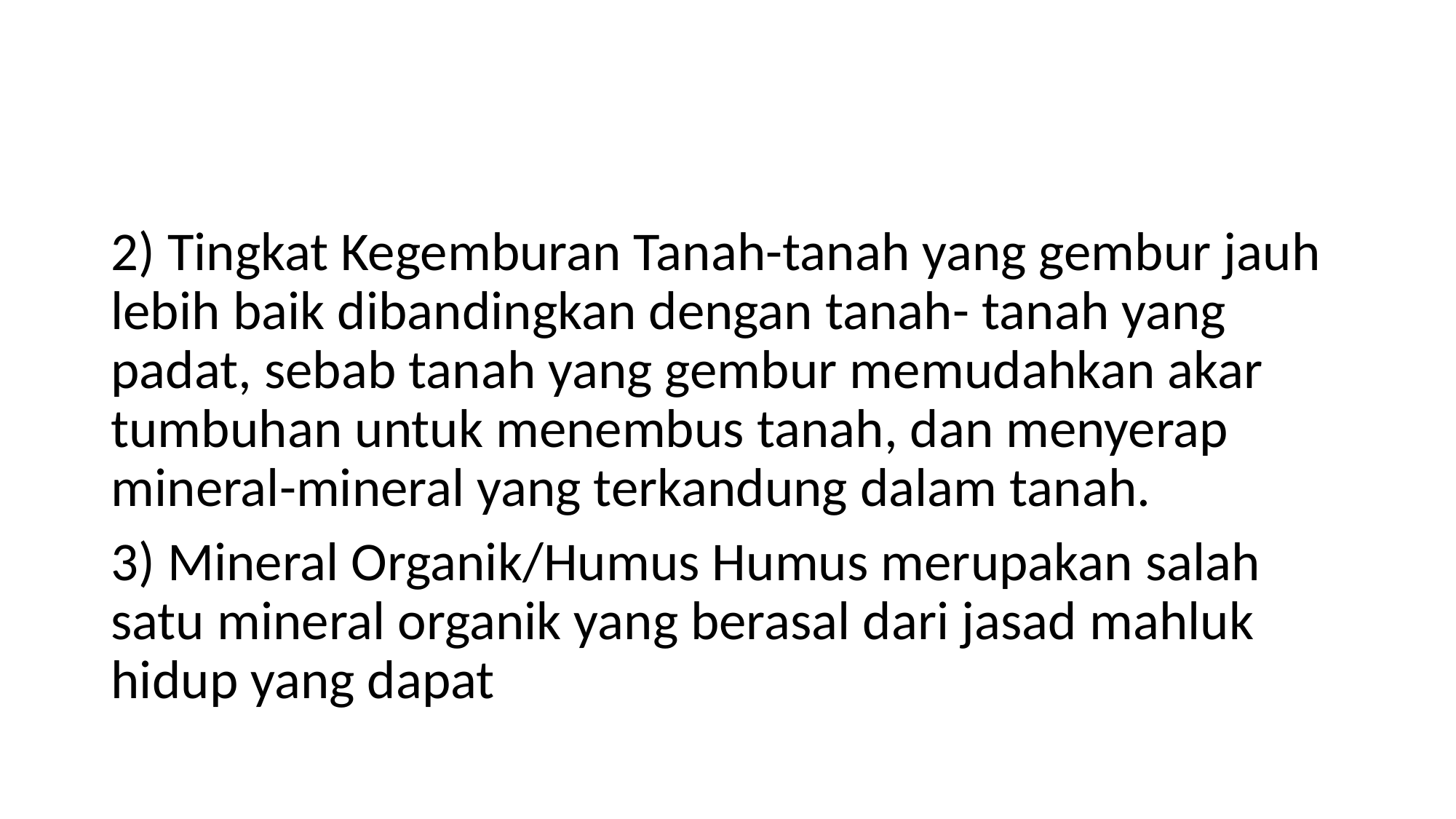

#
2) Tingkat Kegemburan Tanah-tanah yang gembur jauh lebih baik dibandingkan dengan tanah- tanah yang padat, sebab tanah yang gembur memudahkan akar tumbuhan untuk menembus tanah, dan menyerap mineral-mineral yang terkandung dalam tanah.
3) Mineral Organik/Humus Humus merupakan salah satu mineral organik yang berasal dari jasad mahluk hidup yang dapat